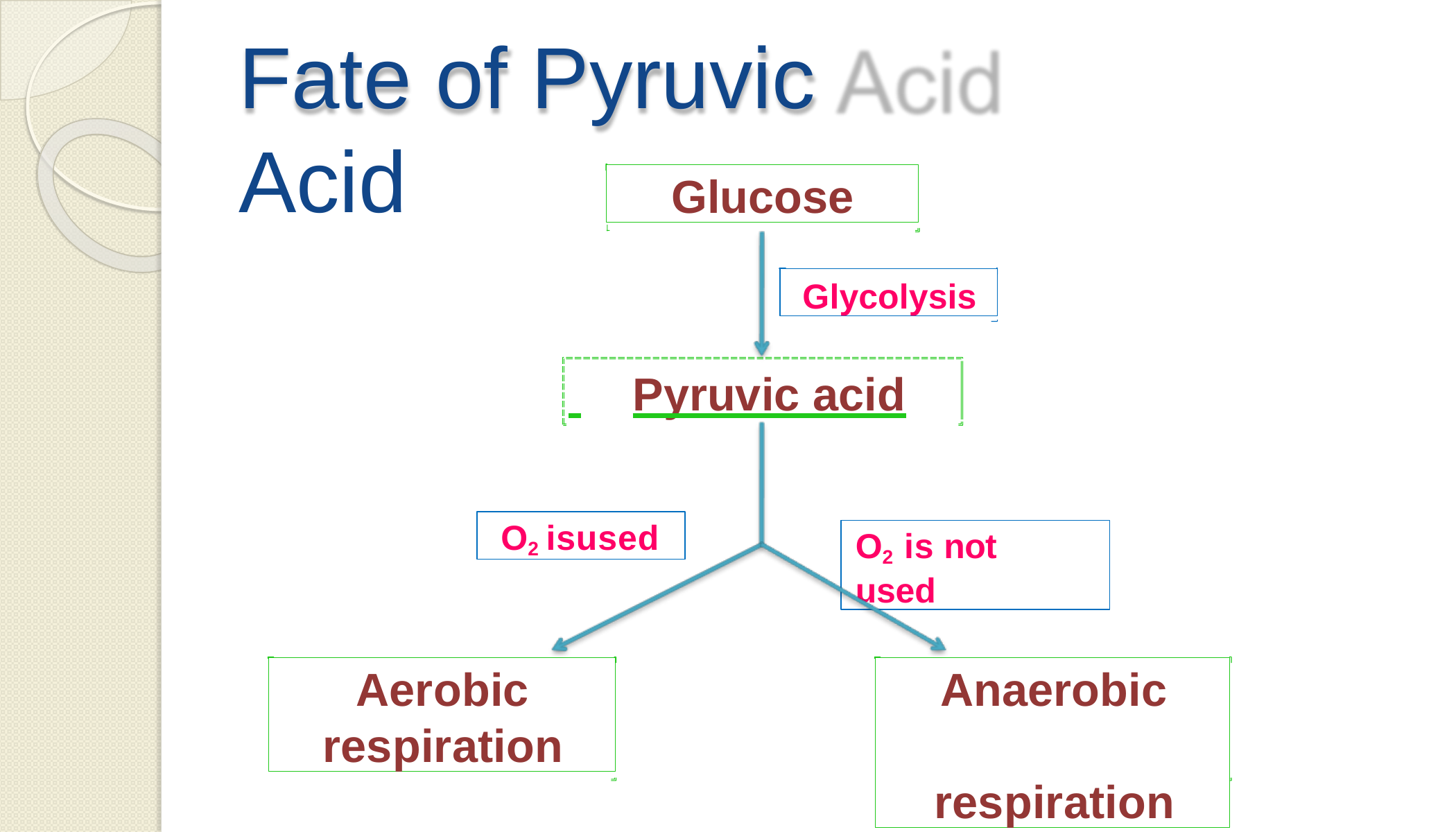

# Fate of Pyruvic Acid

Glucose

Glycolysis
 	Pyruvic acid

O2 isused
O2 is not	used

Aerobic  respiration
Anaerobic  respiration